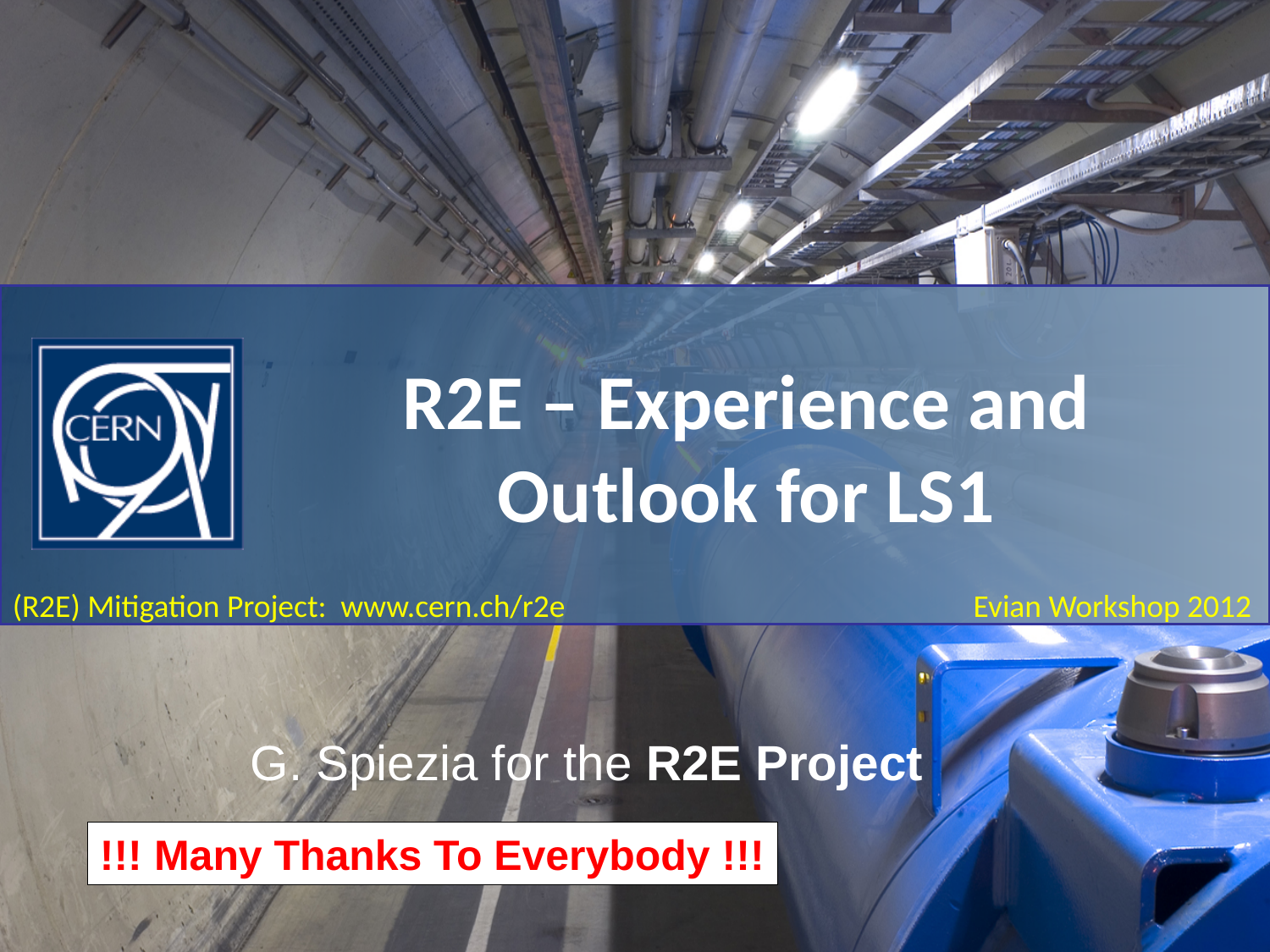

R2E – Experience and Outlook for LS1
G. Spiezia for the R2E Project
!!! Many Thanks To Everybody !!!